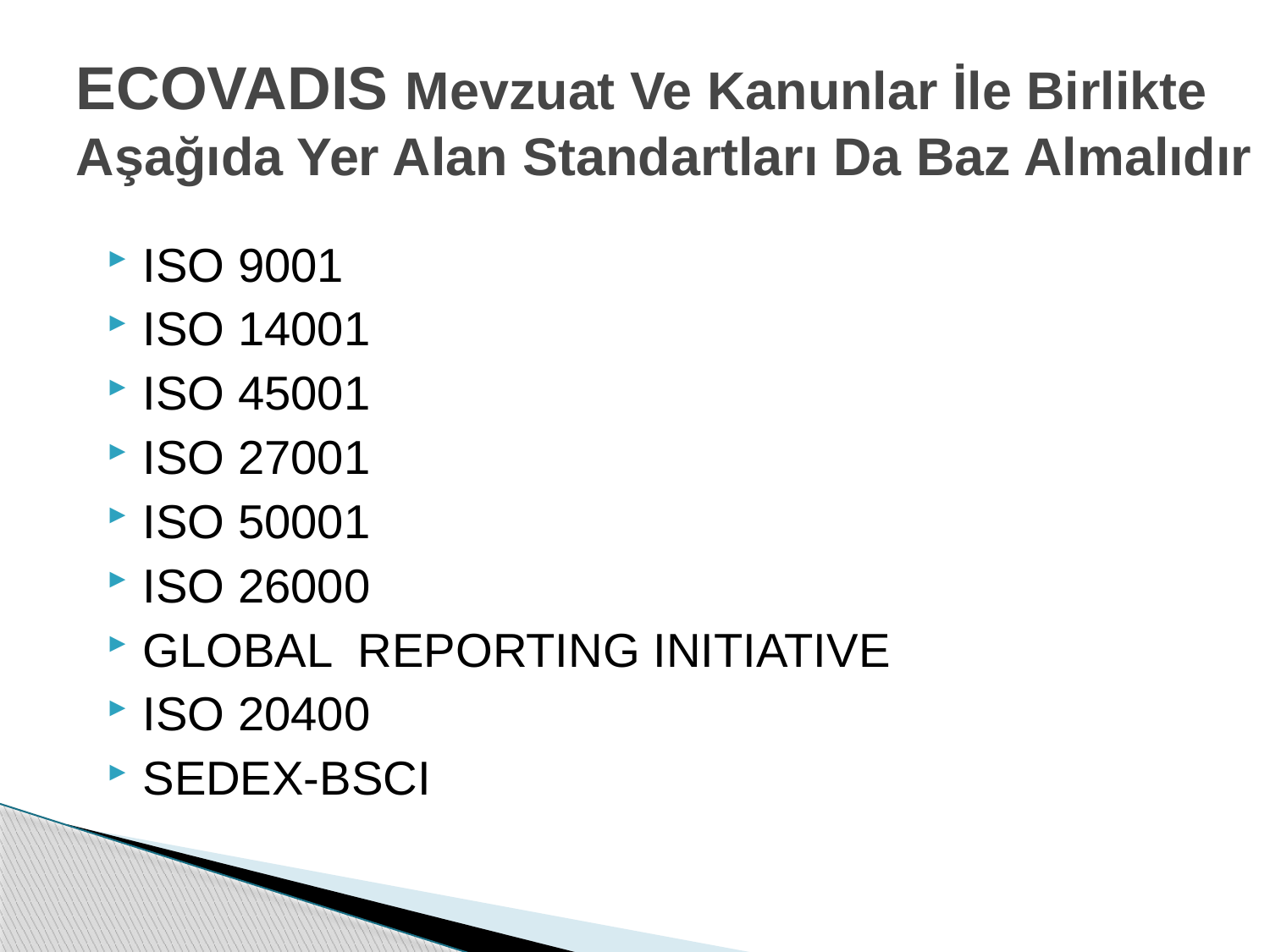

# ECOVADIS Mevzuat Ve Kanunlar İle Birlikte Aşağıda Yer Alan Standartları Da Baz Almalıdır
ISO 9001
ISO 14001
ISO 45001
ISO 27001
ISO 50001
ISO 26000
GLOBAL  REPORTING INITIATIVE
ISO 20400
SEDEX-BSCI